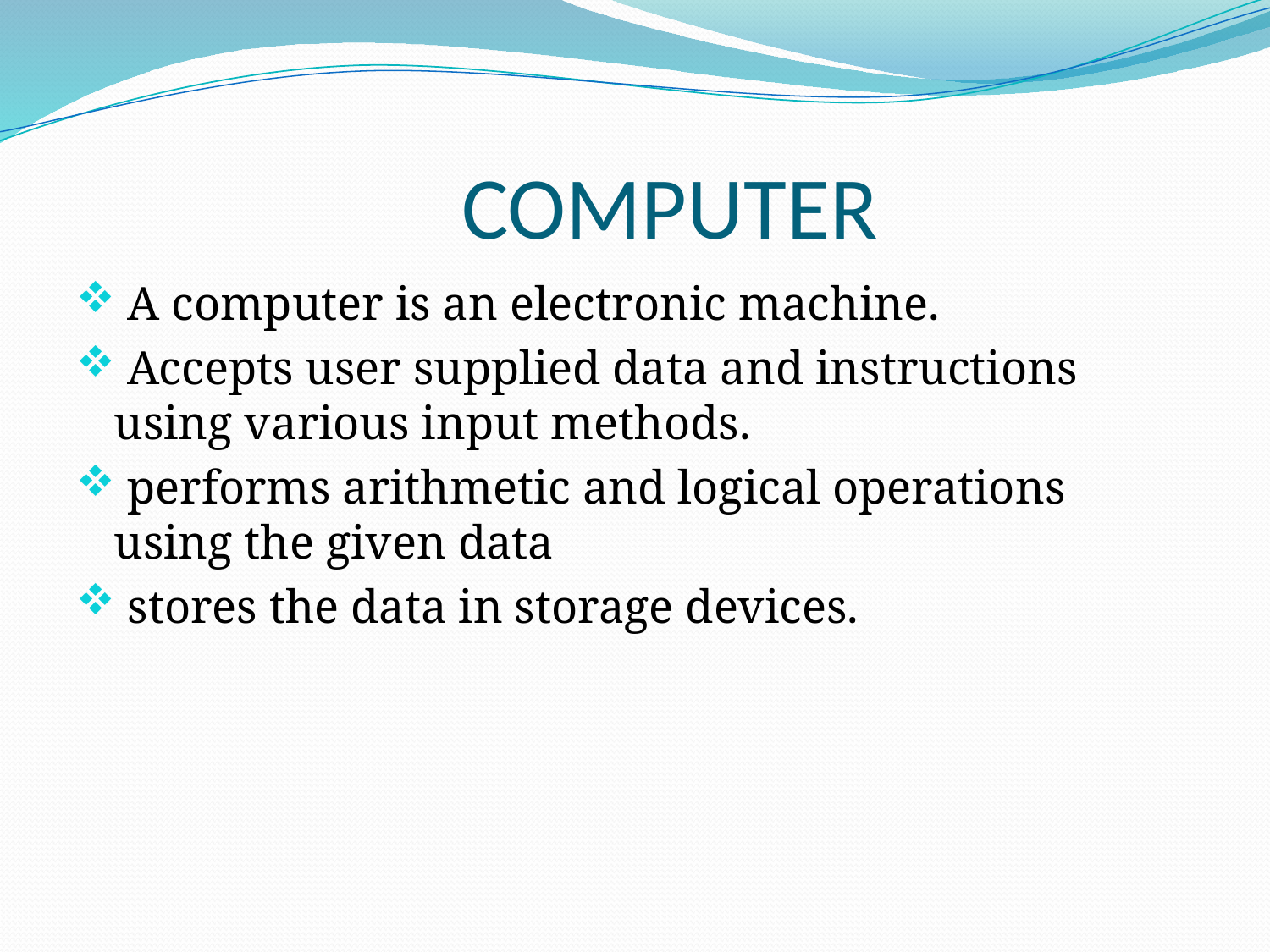

# COMPUTER
 A computer is an electronic machine.
 Accepts user supplied data and instructions using various input methods.
 performs arithmetic and logical operations using the given data
 stores the data in storage devices.